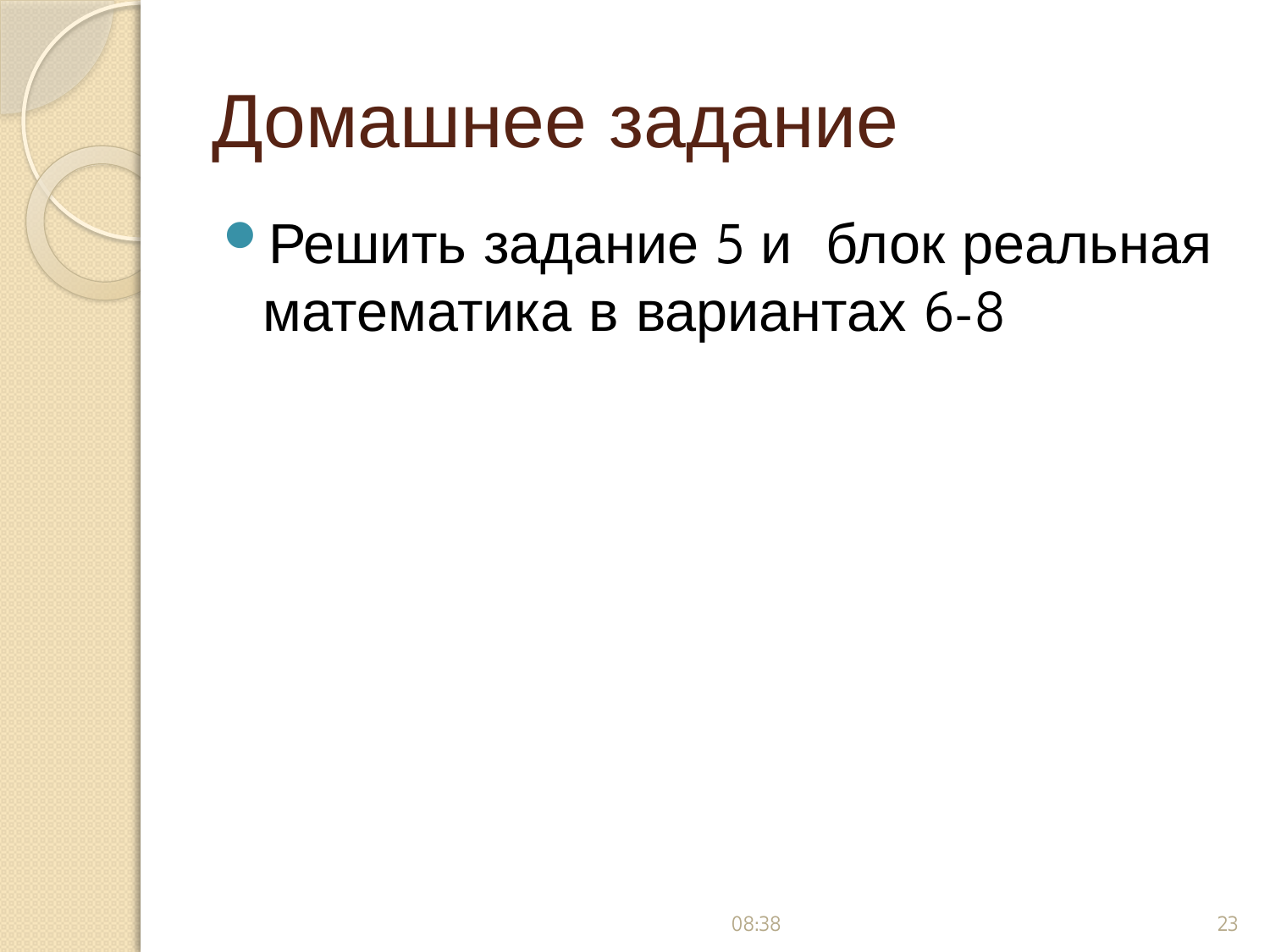

# Домашнее задание
Решить задание 5 и  блок реальная математика в вариантах 6-8
08:38
23